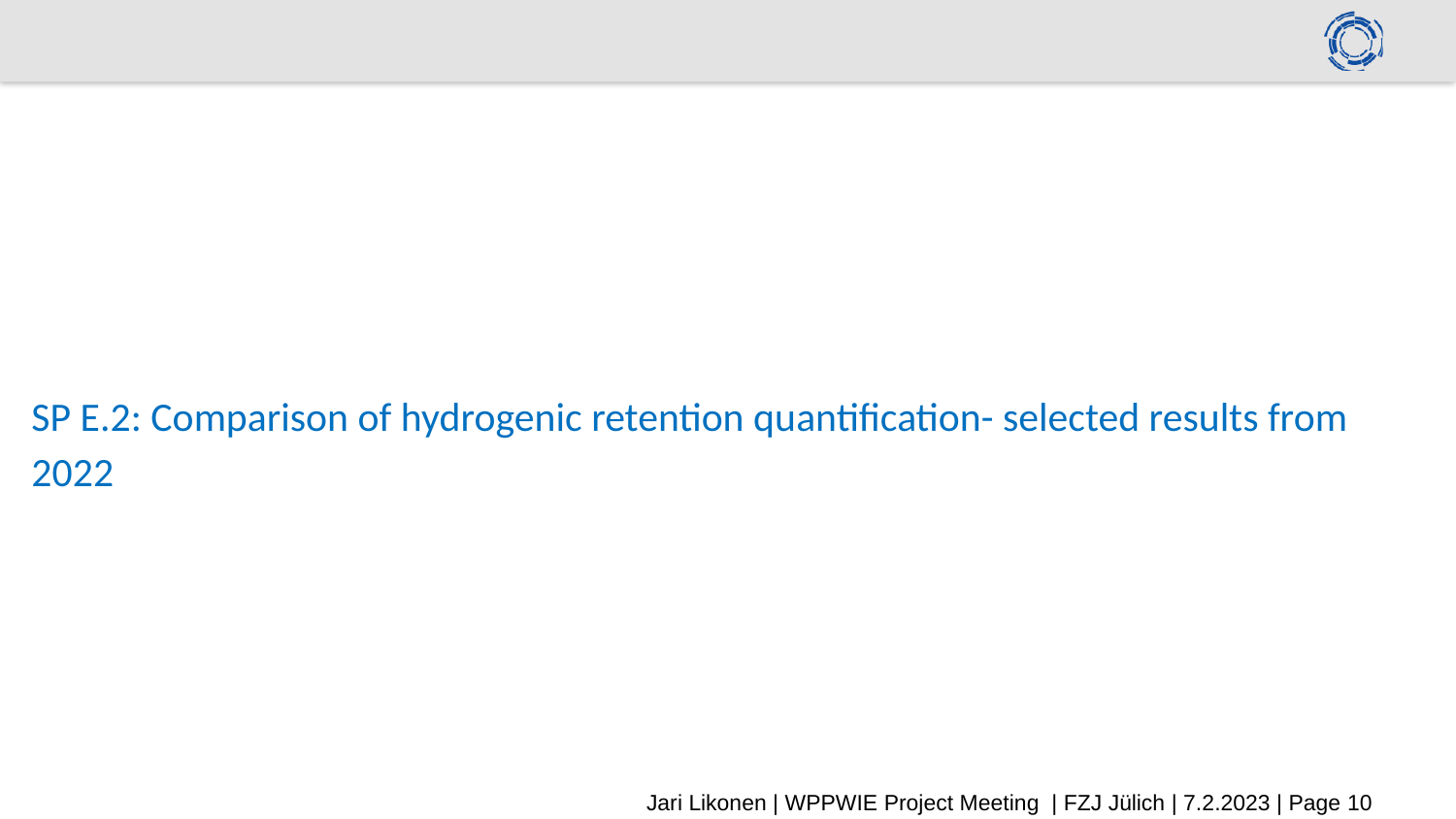

#
SP E.2: Comparison of hydrogenic retention quantification- selected results from 2022
Jari Likonen | WPPWIE Project Meeting  | FZJ Jülich | 7.2.2023 | Page 10